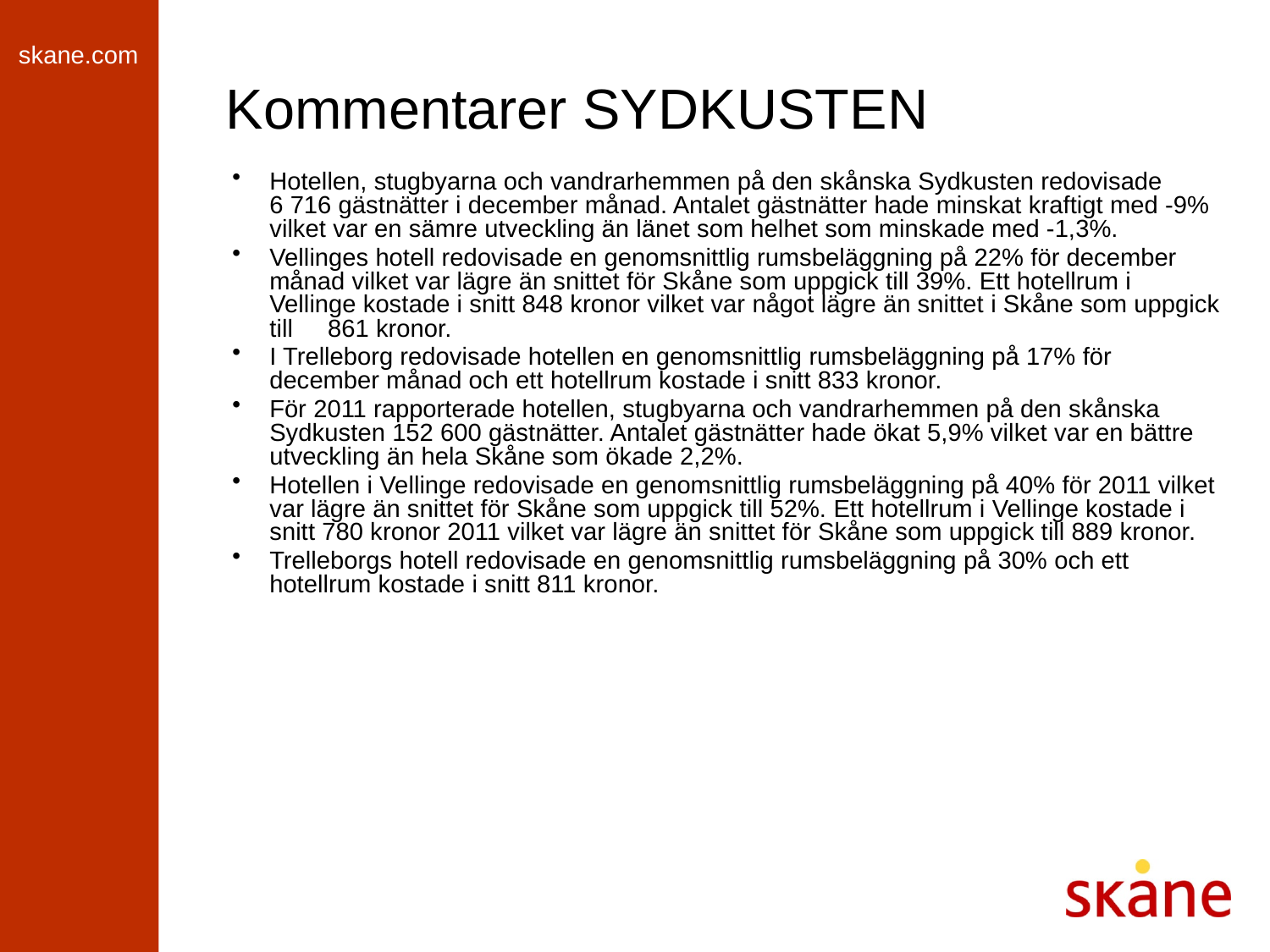

# Kommentarer SYDKUSTEN
Hotellen, stugbyarna och vandrarhemmen på den skånska Sydkusten redovisade        6 716 gästnätter i december månad. Antalet gästnätter hade minskat kraftigt med -9% vilket var en sämre utveckling än länet som helhet som minskade med -1,3%.
Vellinges hotell redovisade en genomsnittlig rumsbeläggning på 22% för december månad vilket var lägre än snittet för Skåne som uppgick till 39%. Ett hotellrum i Vellinge kostade i snitt 848 kronor vilket var något lägre än snittet i Skåne som uppgick till     861 kronor.
I Trelleborg redovisade hotellen en genomsnittlig rumsbeläggning på 17% för december månad och ett hotellrum kostade i snitt 833 kronor.
För 2011 rapporterade hotellen, stugbyarna och vandrarhemmen på den skånska Sydkusten 152 600 gästnätter. Antalet gästnätter hade ökat 5,9% vilket var en bättre utveckling än hela Skåne som ökade 2,2%.
Hotellen i Vellinge redovisade en genomsnittlig rumsbeläggning på 40% för 2011 vilket var lägre än snittet för Skåne som uppgick till 52%. Ett hotellrum i Vellinge kostade i snitt 780 kronor 2011 vilket var lägre än snittet för Skåne som uppgick till 889 kronor.
Trelleborgs hotell redovisade en genomsnittlig rumsbeläggning på 30% och ett hotellrum kostade i snitt 811 kronor.